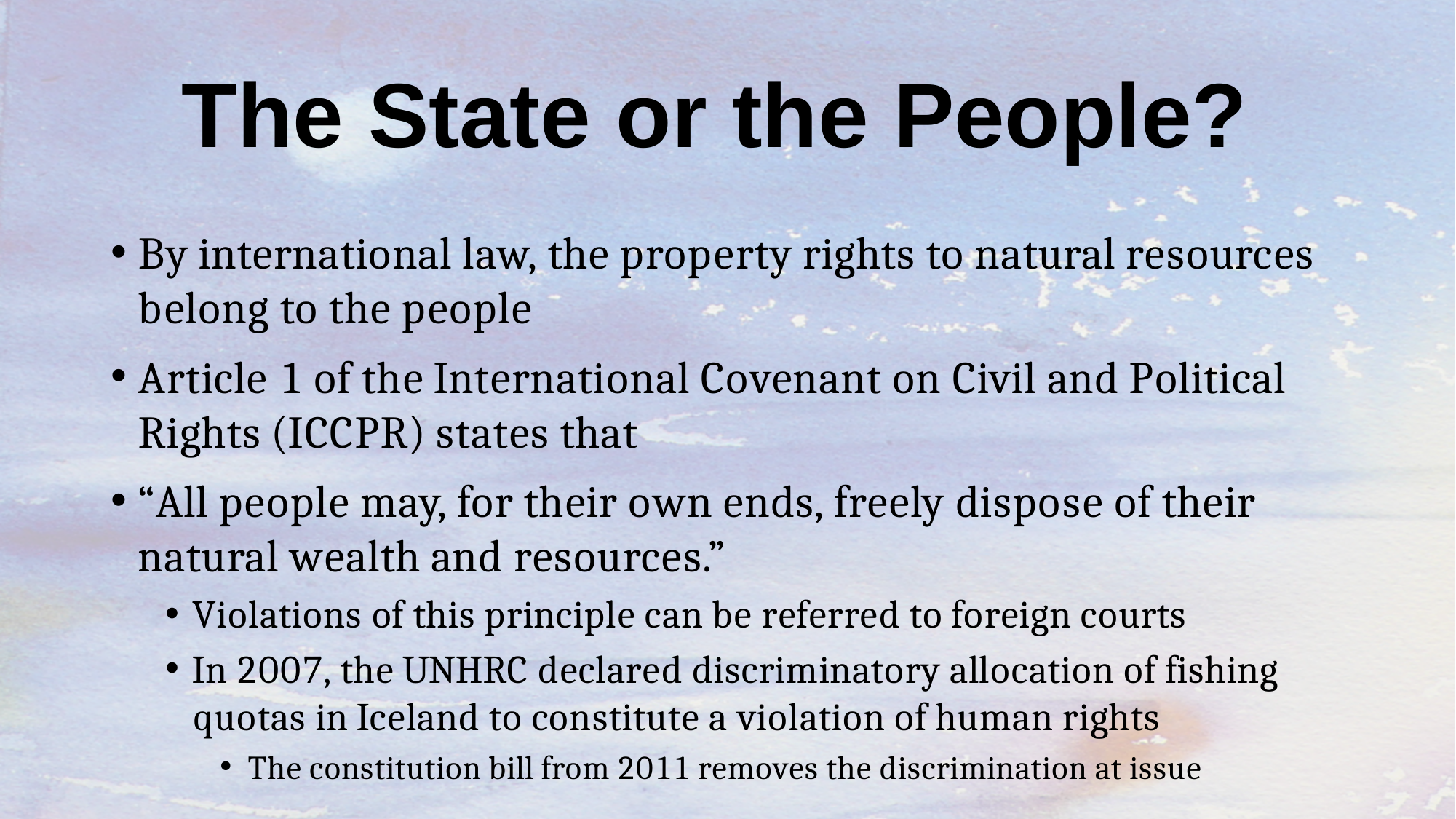

# The State or the People?
By international law, the property rights to natural resources belong to the people
Article 1 of the International Covenant on Civil and Political Rights (ICCPR) states that
“All people may, for their own ends, freely dispose of their natural wealth and resources.”
Violations of this principle can be referred to foreign courts
In 2007, the UNHRC declared discriminatory allocation of fishing quotas in Iceland to constitute a violation of human rights
The constitution bill from 2011 removes the discrimination at issue